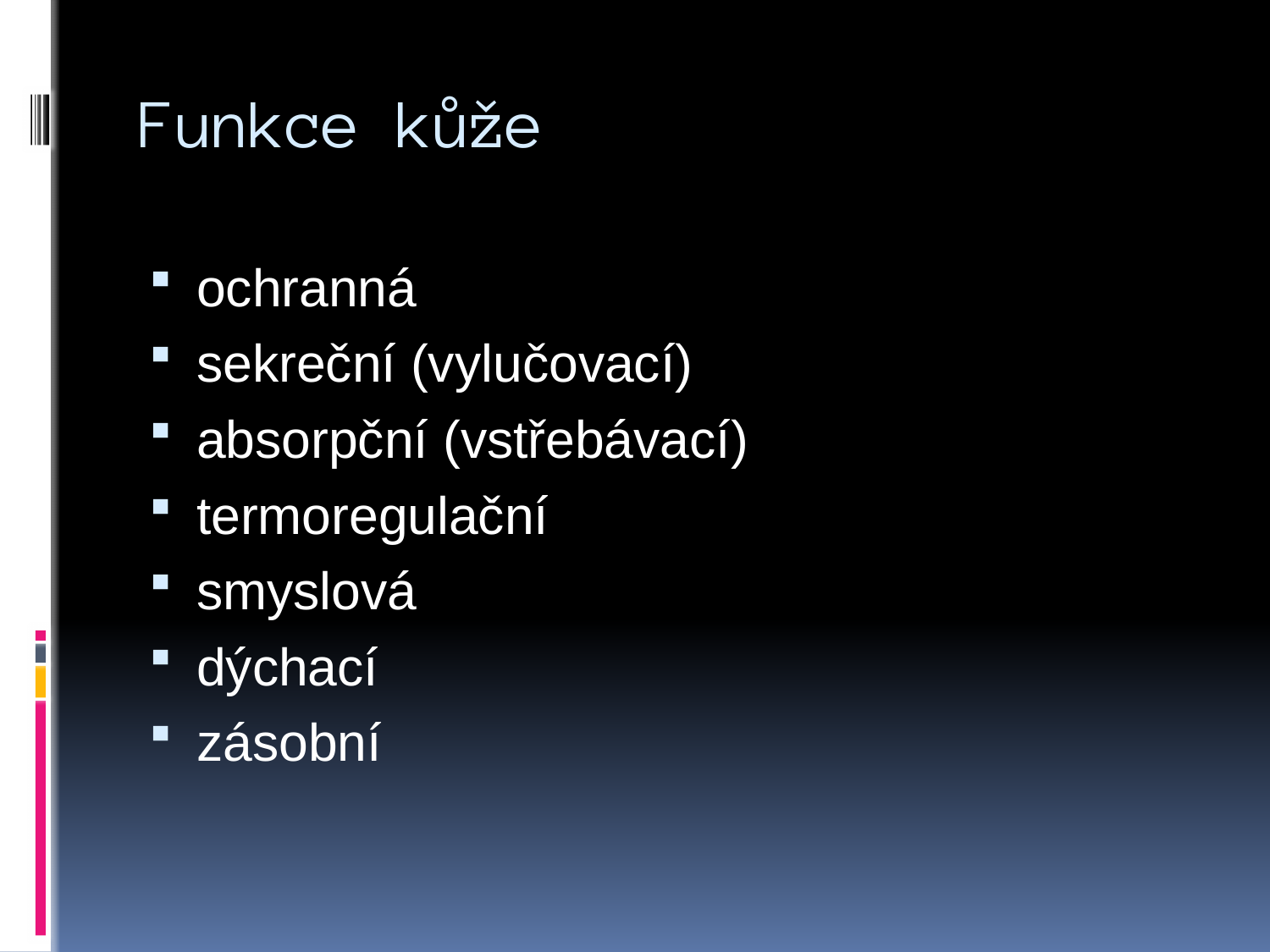

# Funkce kůže
ochranná
sekreční (vylučovací)
absorpční (vstřebávací)
termoregulační
smyslová
dýchací
zásobní